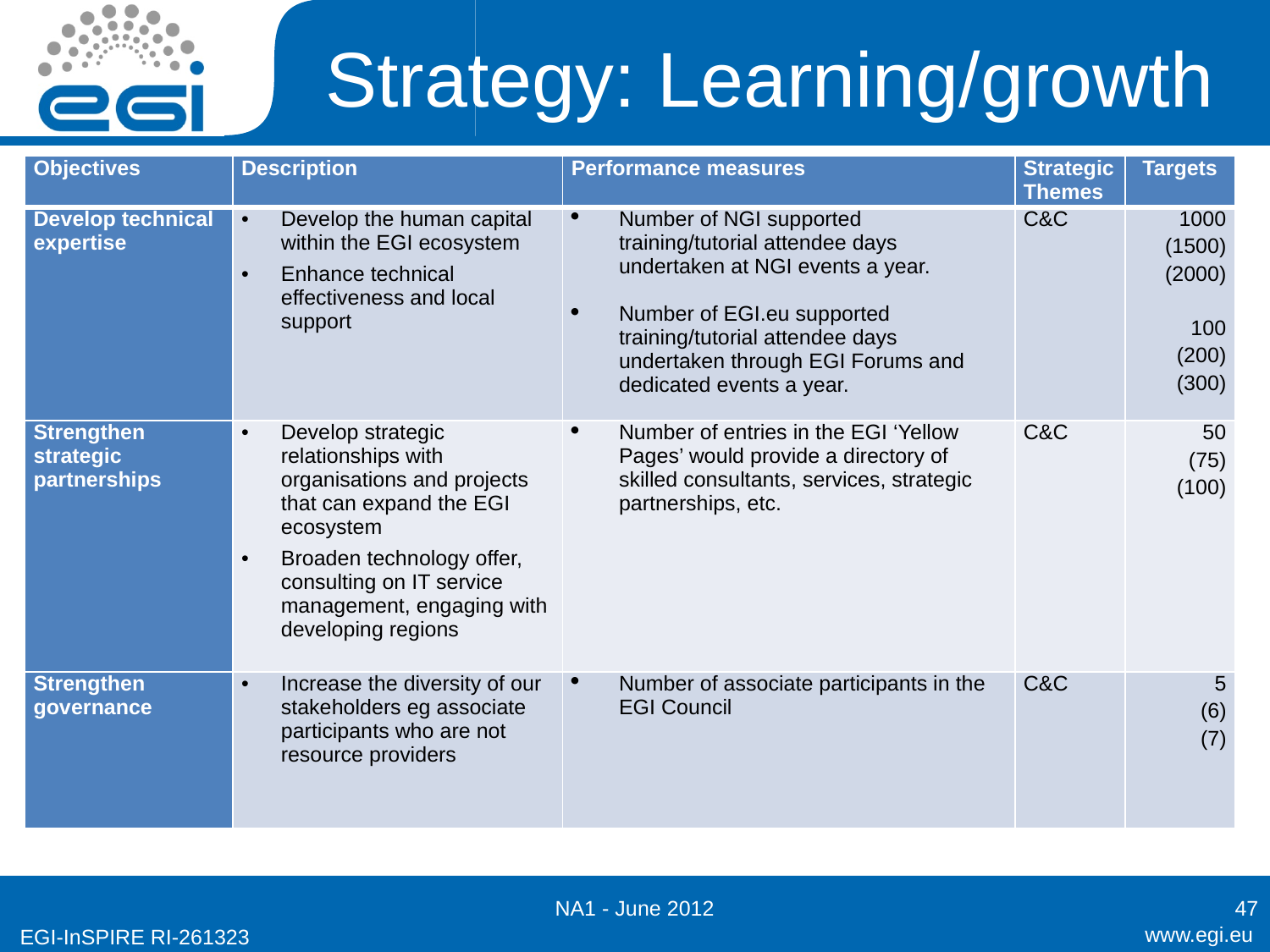

# Strategy: Learning/growth
| Objectives | Description | Performance measures | Strategic Themes | Targets |
| --- | --- | --- | --- | --- |
| Develop technical expertise | Develop the human capital within the EGI ecosystem Enhance technical effectiveness and local support | Number of NGI supported training/tutorial attendee days undertaken at NGI events a year.   Number of EGI.eu supported training/tutorial attendee days undertaken through EGI Forums and dedicated events a year. | C&C | 1000 (1500) (2000) 100 (200) (300) |
| Strengthen strategic partnerships | Develop strategic relationships with organisations and projects that can expand the EGI ecosystem Broaden technology offer, consulting on IT service management, engaging with developing regions | Number of entries in the EGI ‘Yellow Pages’ would provide a directory of skilled consultants, services, strategic partnerships, etc. | C&C | 50 (75) (100) |
| Strengthen governance | Increase the diversity of our stakeholders eg associate participants who are not resource providers | Number of associate participants in the EGI Council | C&C | 5 (6) (7) |
NA1 - June 2012
47